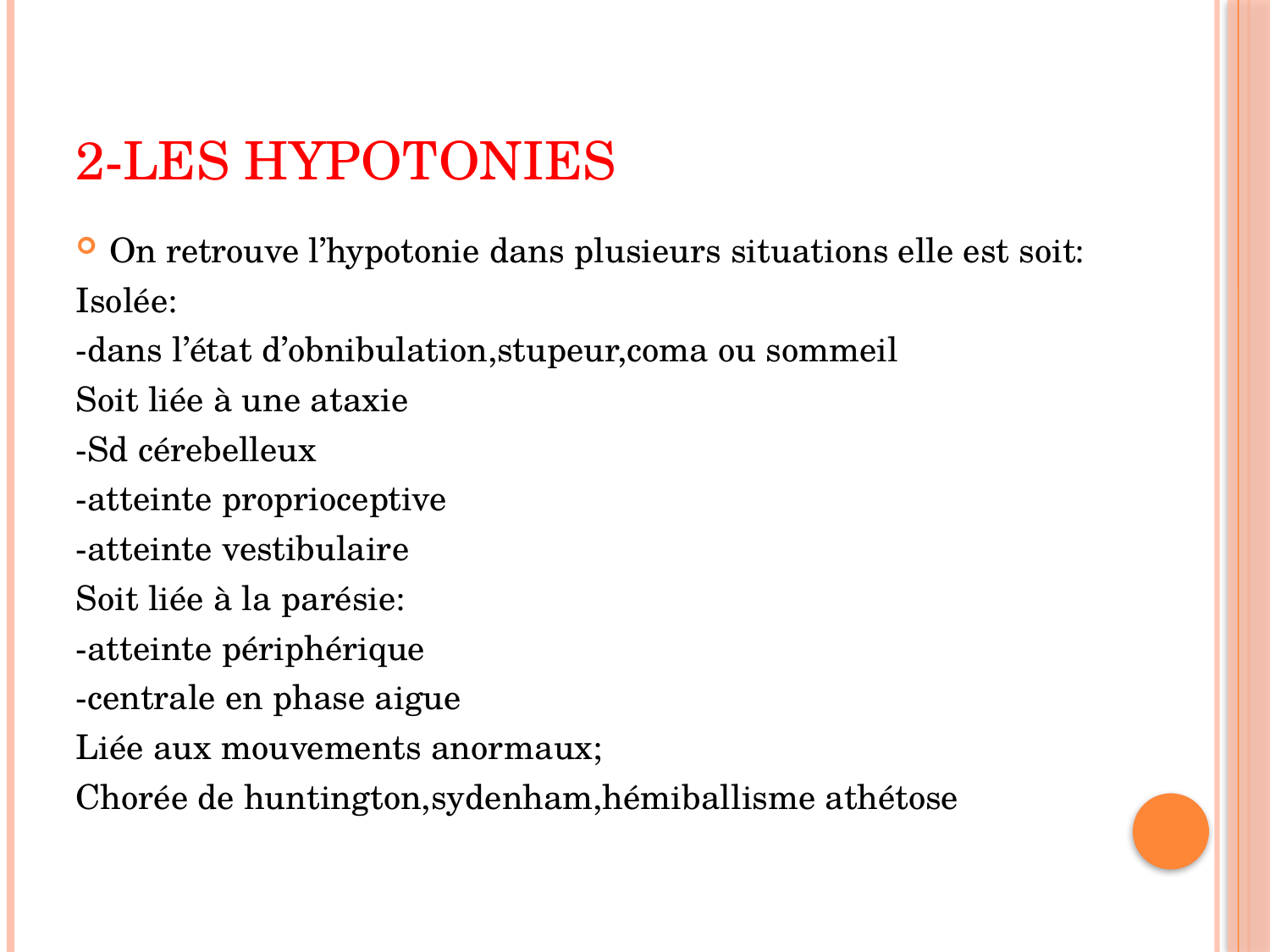

# 2-les hypotonies
On retrouve l’hypotonie dans plusieurs situations elle est soit:
Isolée:
-dans l’état d’obnibulation,stupeur,coma ou sommeil
Soit liée à une ataxie
-Sd cérebelleux
-atteinte proprioceptive
-atteinte vestibulaire
Soit liée à la parésie:
-atteinte périphérique
-centrale en phase aigue
Liée aux mouvements anormaux;
Chorée de huntington,sydenham,hémiballisme athétose